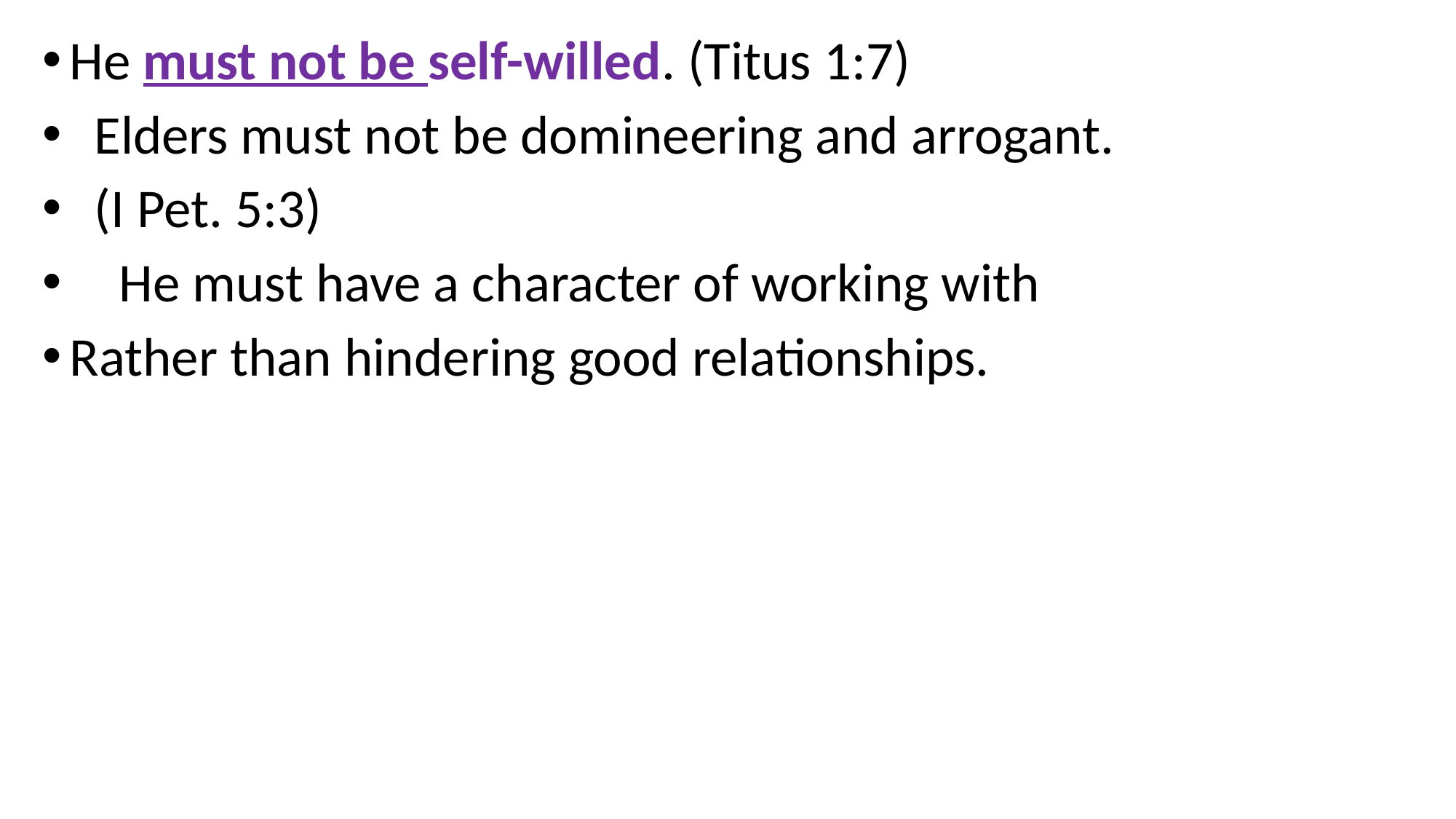

He must not be self-willed. (Titus 1:7)
  Elders must not be domineering and arrogant.
  (I Pet. 5:3)
    He must have a character of working with
Rather than hindering good relationships.